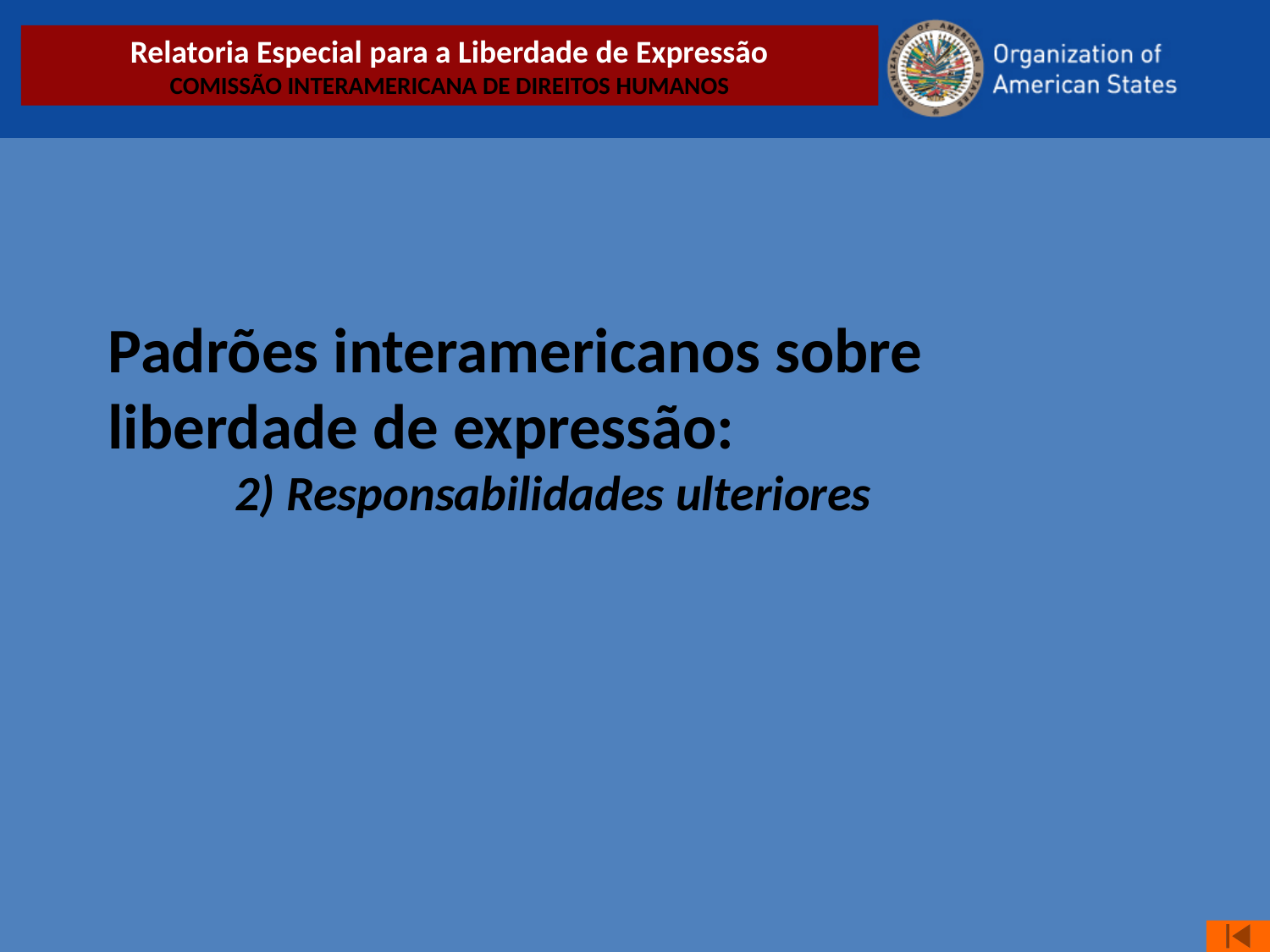

Relatoria Especial para a Liberdade de Expressão
COMISSÃO INTERAMERICANA DE DIREITOS HUMANOS

Padrões interamericanos sobre liberdade de expressão:
	2) Responsabilidades ulteriores